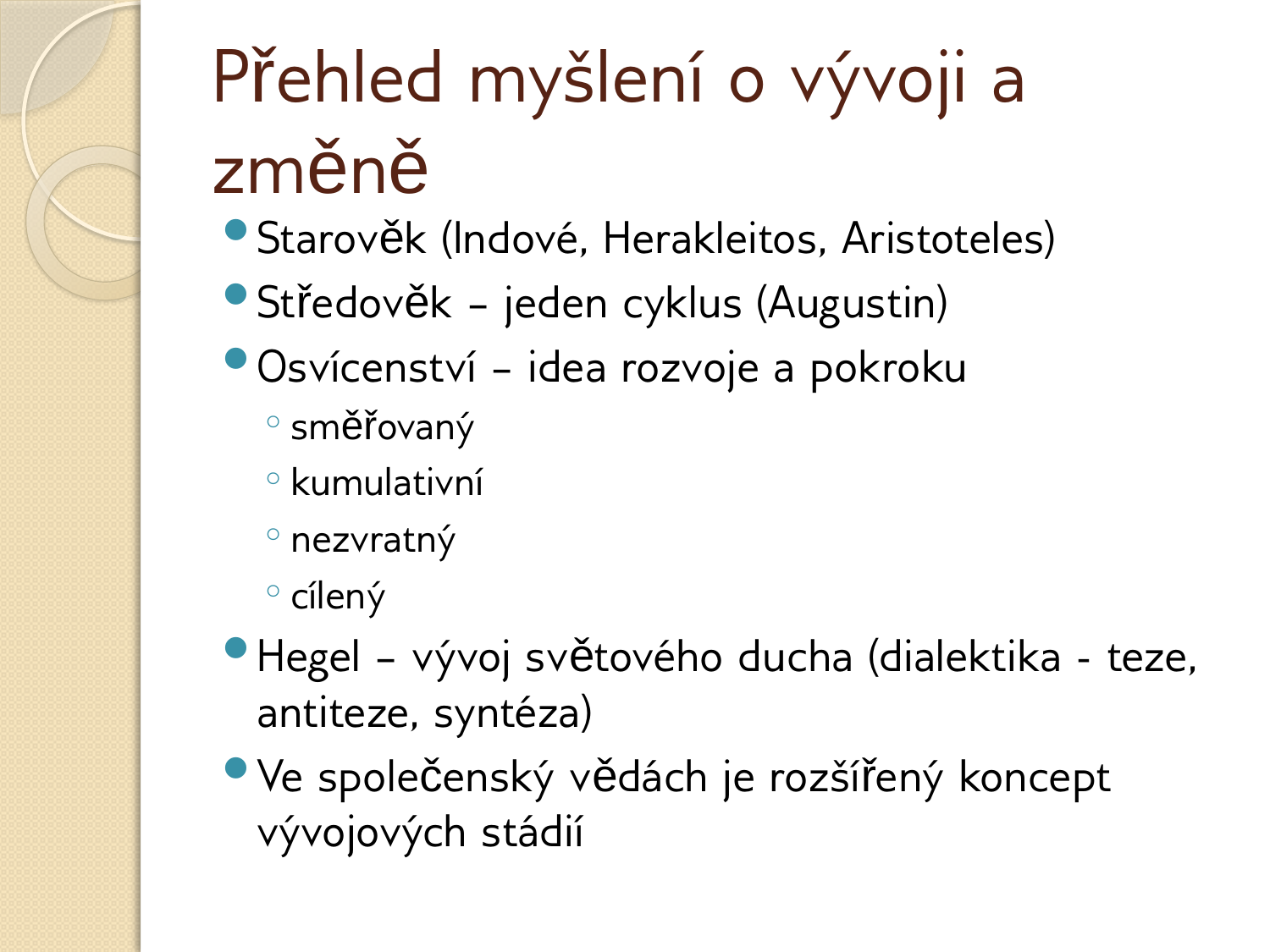

# Přehled myšlení o vývoji a změně
Starověk (Indové, Herakleitos, Aristoteles)
Středověk – jeden cyklus (Augustin)
Osvícenství – idea rozvoje a pokroku
směřovaný
kumulativní
nezvratný
cílený
Hegel – vývoj světového ducha (dialektika - teze, antiteze, syntéza)
Ve společenský vědách je rozšířený koncept vývojových stádií